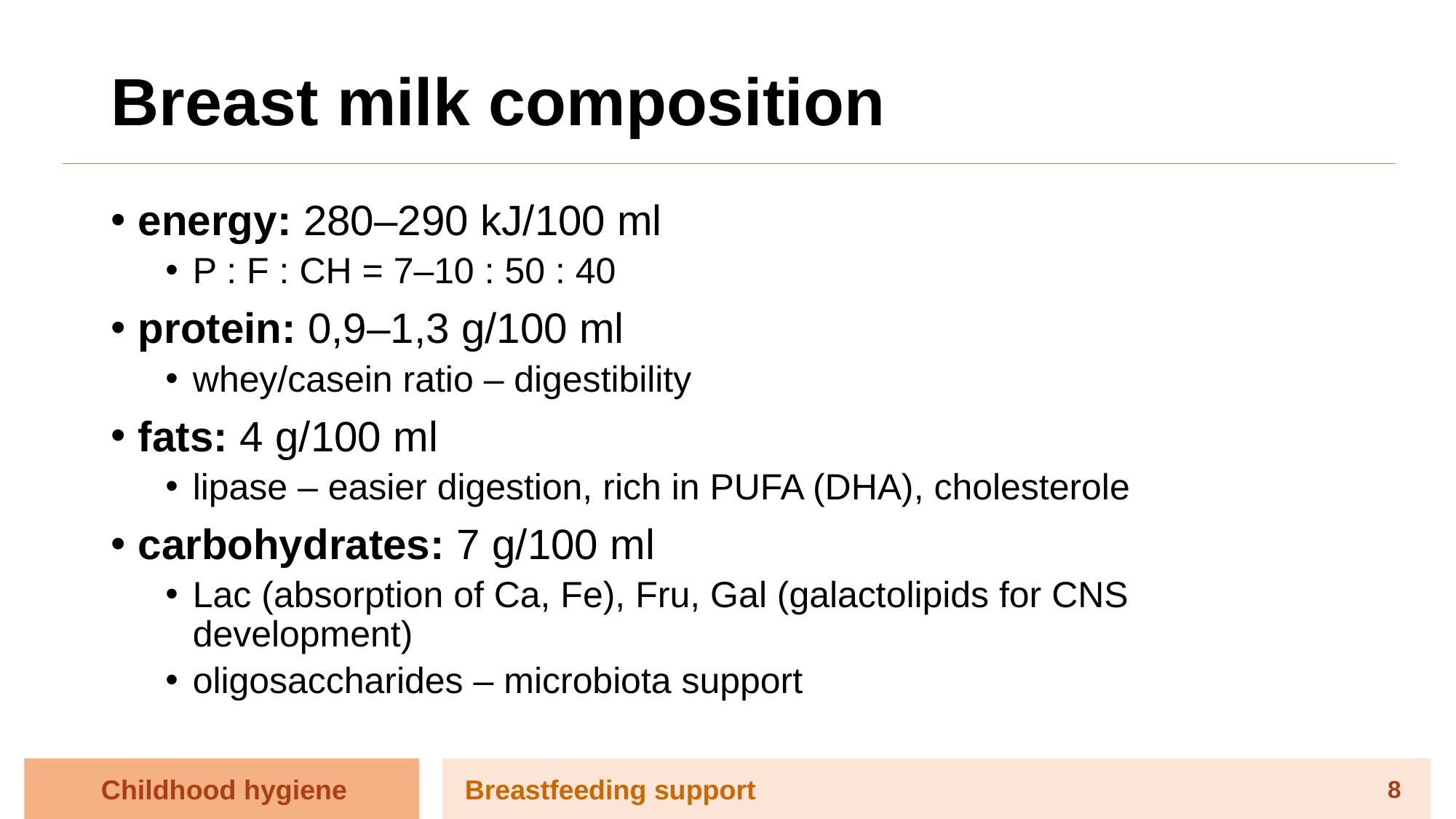

# Breast milk composition
energy: 280–290 kJ/100 ml
P : F : CH = 7–10 : 50 : 40
protein: 0,9–1,3 g/100 ml
whey/casein ratio – digestibility
fats: 4 g/100 ml
lipase – easier digestion, rich in PUFA (DHA), cholesterole
carbohydrates: 7 g/100 ml
Lac (absorption of Ca, Fe), Fru, Gal (galactolipids for CNS development)
oligosaccharides – microbiota support
Childhood hygiene
Breastfeeding support
8